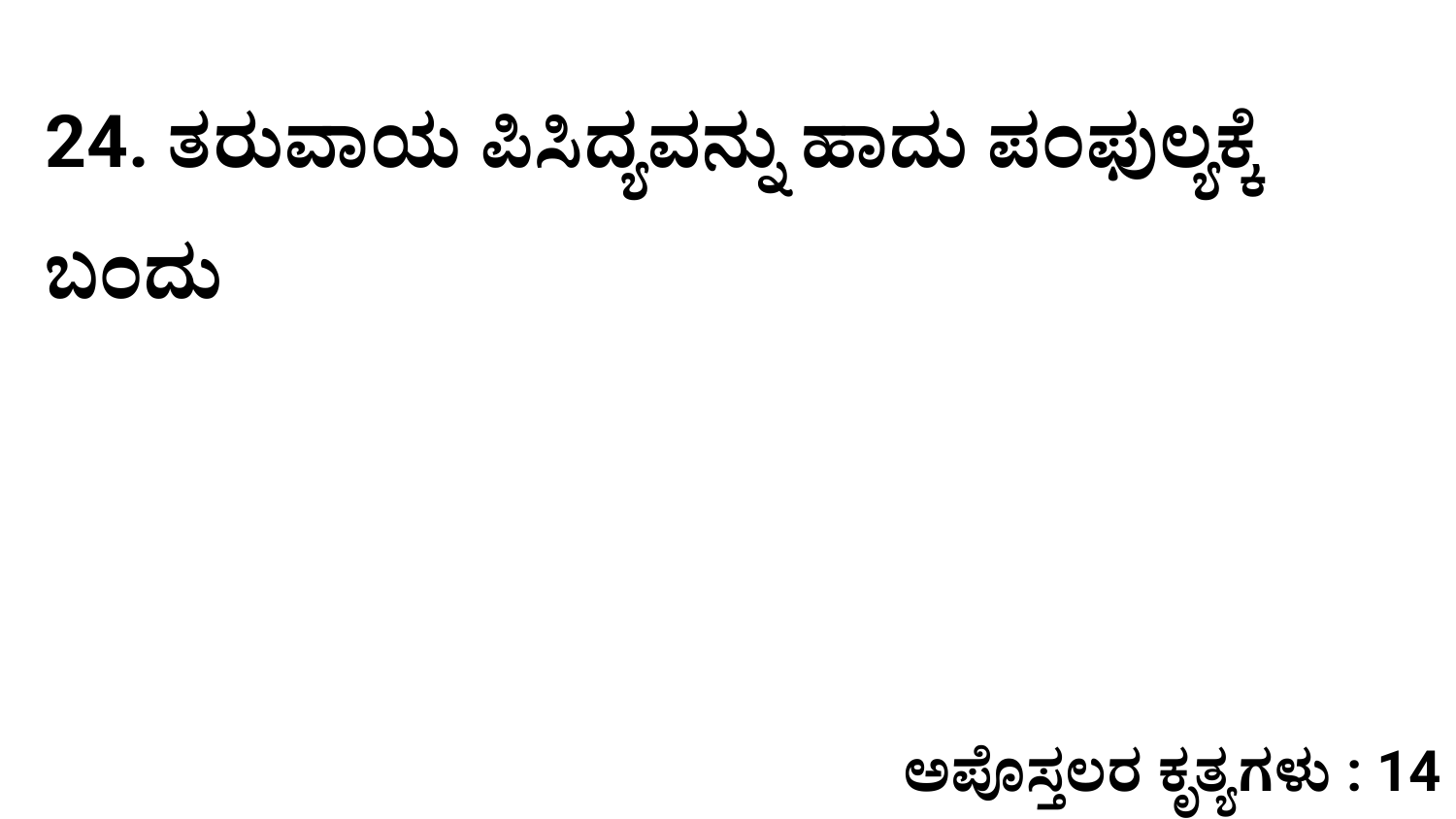

24. ತರುವಾಯ ಪಿಸಿದ್ಯವನ್ನು ಹಾದು ಪಂಫುಲ್ಯಕ್ಕೆ ಬಂದು
ಅಪೊಸ್ತಲರ ಕೃತ್ಯಗಳು : 14